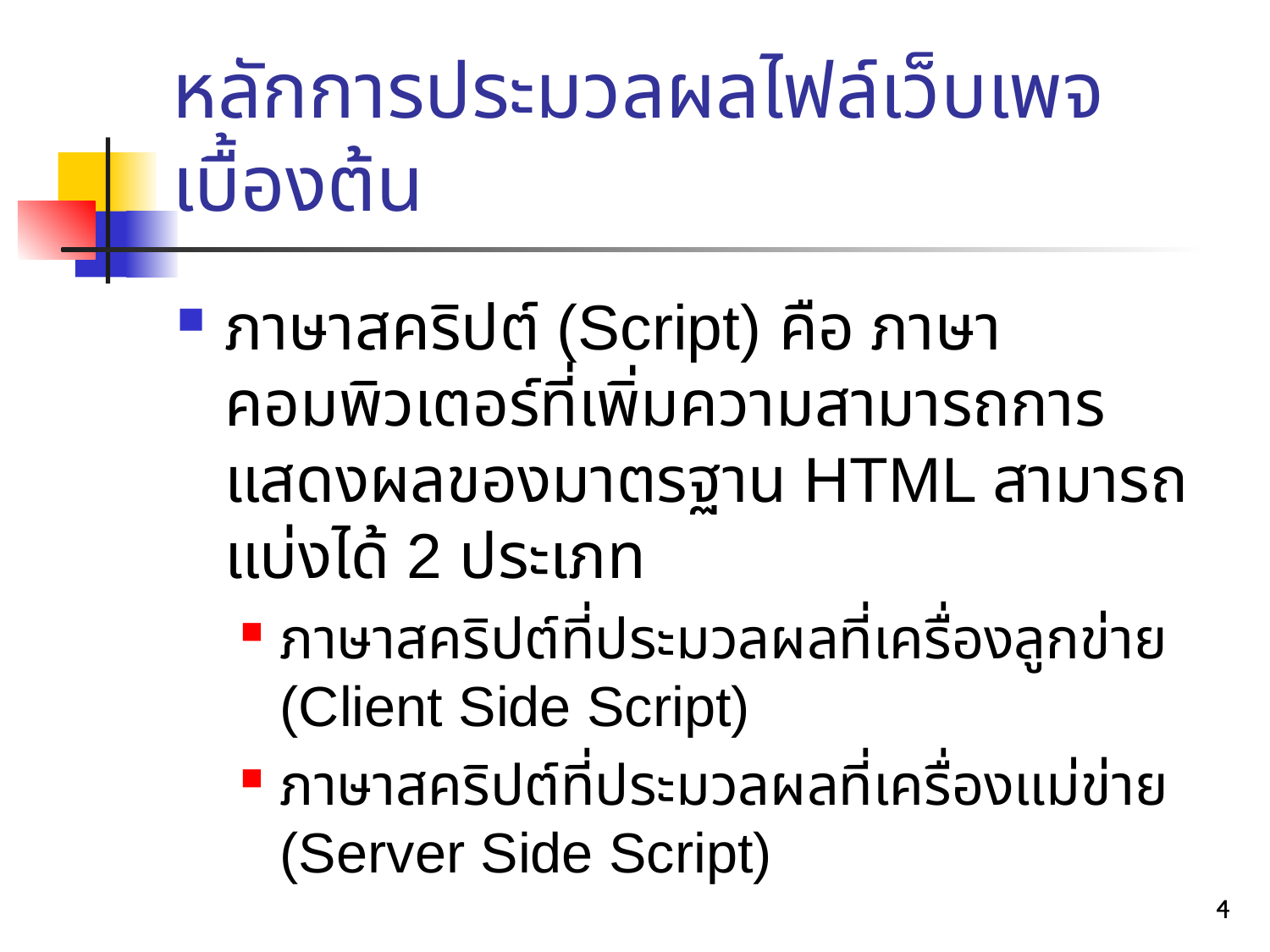

# หลักการประมวลผลไฟล์เว็บเพจเบื้องต้น
ภาษาสคริปต์ (Script) คือ ภาษาคอมพิวเตอร์ที่เพิ่มความสามารถการแสดงผลของมาตรฐาน HTML สามารถแบ่งได้ 2 ประเภท
ภาษาสคริปต์ที่ประมวลผลที่เครื่องลูกข่าย (Client Side Script)
ภาษาสคริปต์ที่ประมวลผลที่เครื่องแม่ข่าย (Server Side Script)
4